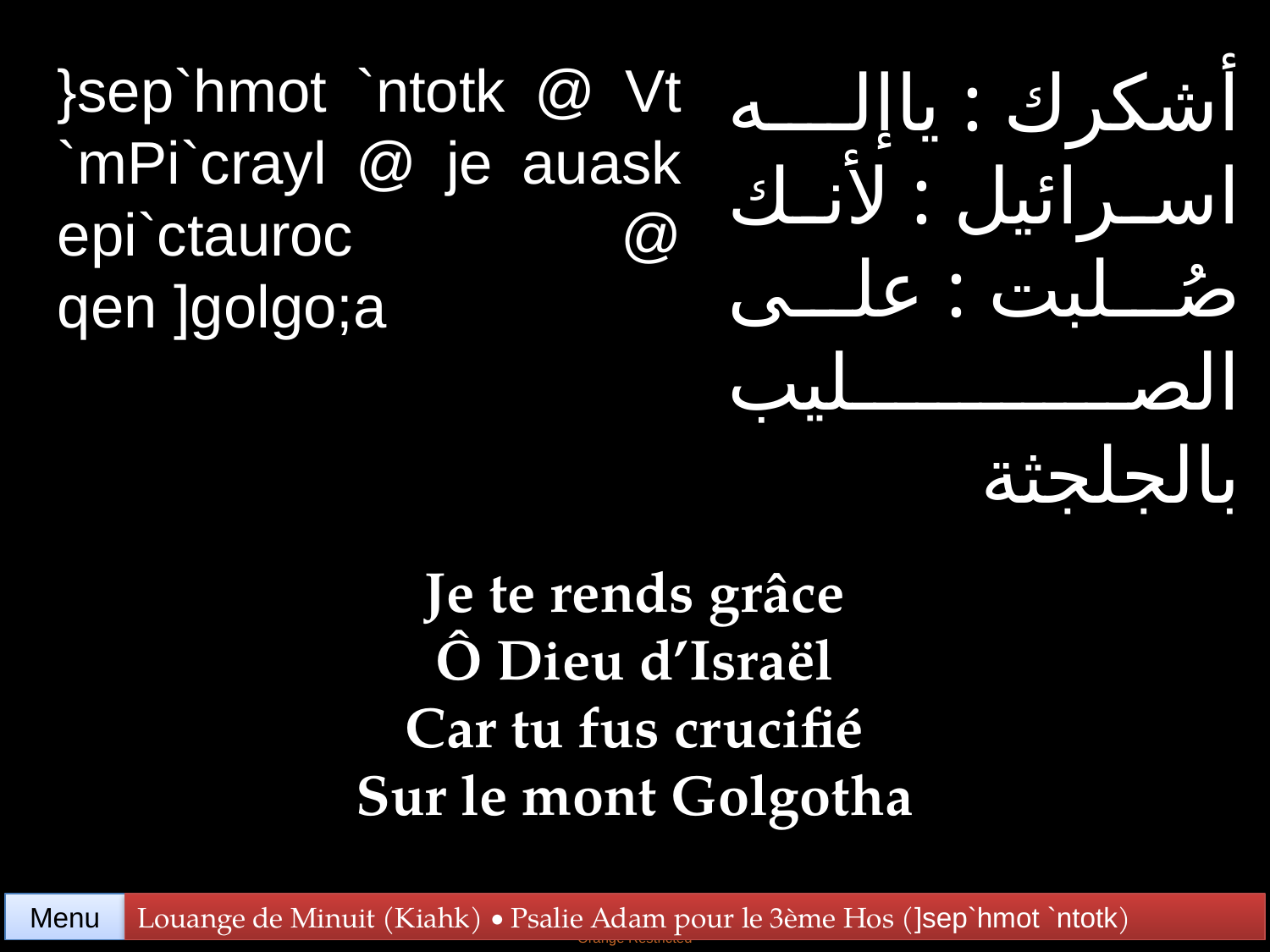

}sep`hmot `ntotk @ Vt `mPi`crayl @ je auask epi`ctauroc @ qen ]golgo;a
أشكرك : ياإله اسرائيل : لأنك صُلبت : على الصليب بالجلجثة
Je te rends grâce
Ô Dieu d’Israël
Car tu fus crucifié
Sur le mont Golgotha
Menu
Louange de Minuit (Kiahk) • Psalie Adam pour le 3ème Hos (]sep`hmot `ntotk)